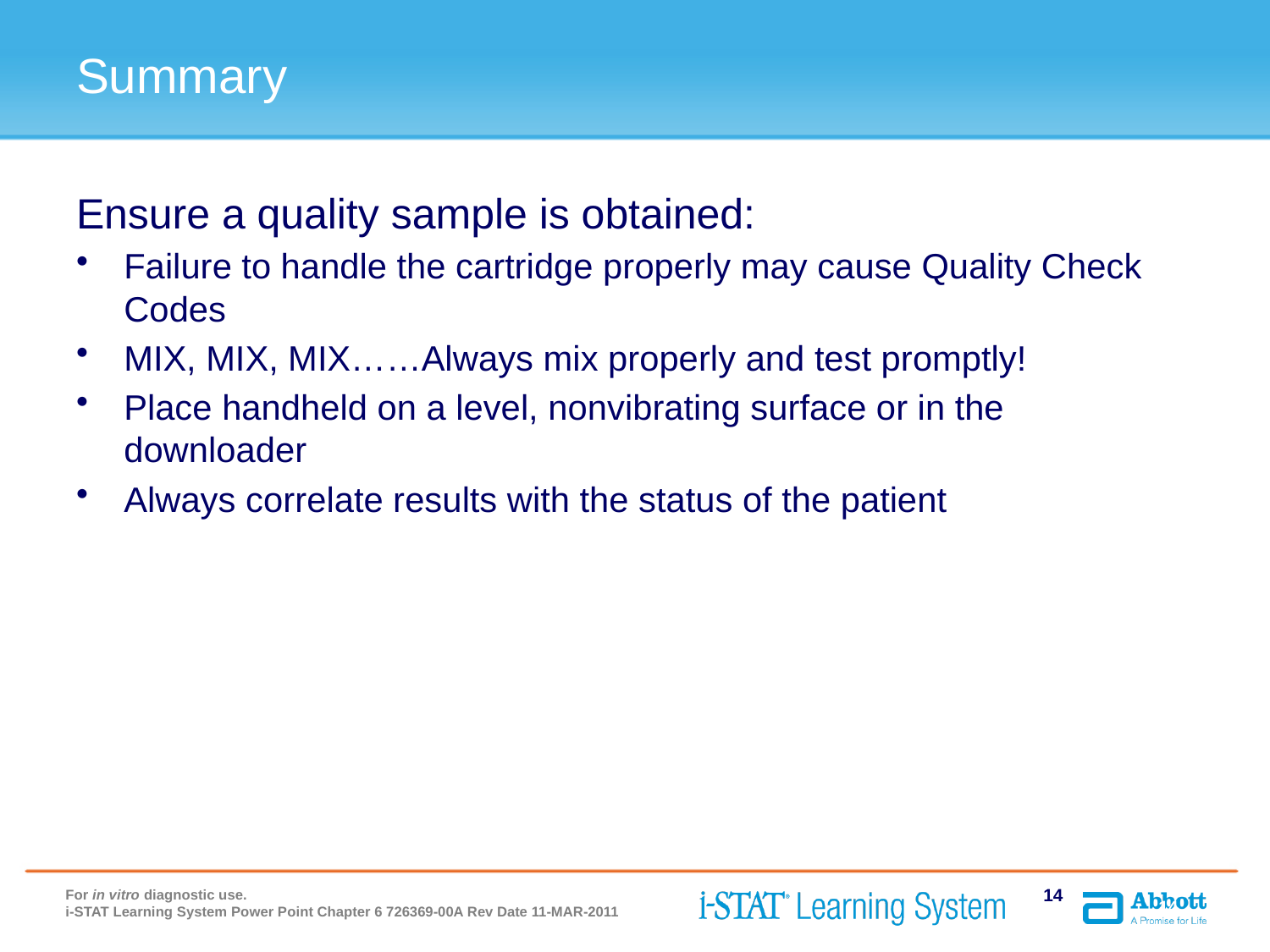

# Summary
Ensure a quality sample is obtained:
Failure to handle the cartridge properly may cause Quality Check Codes
MIX, MIX, MIX……Always mix properly and test promptly!
Place handheld on a level, nonvibrating surface or in the downloader
Always correlate results with the status of the patient
For in vitro diagnostic use.
i-STAT Learning System Power Point Chapter 6 726369-00A Rev Date 11-MAR-2011
14